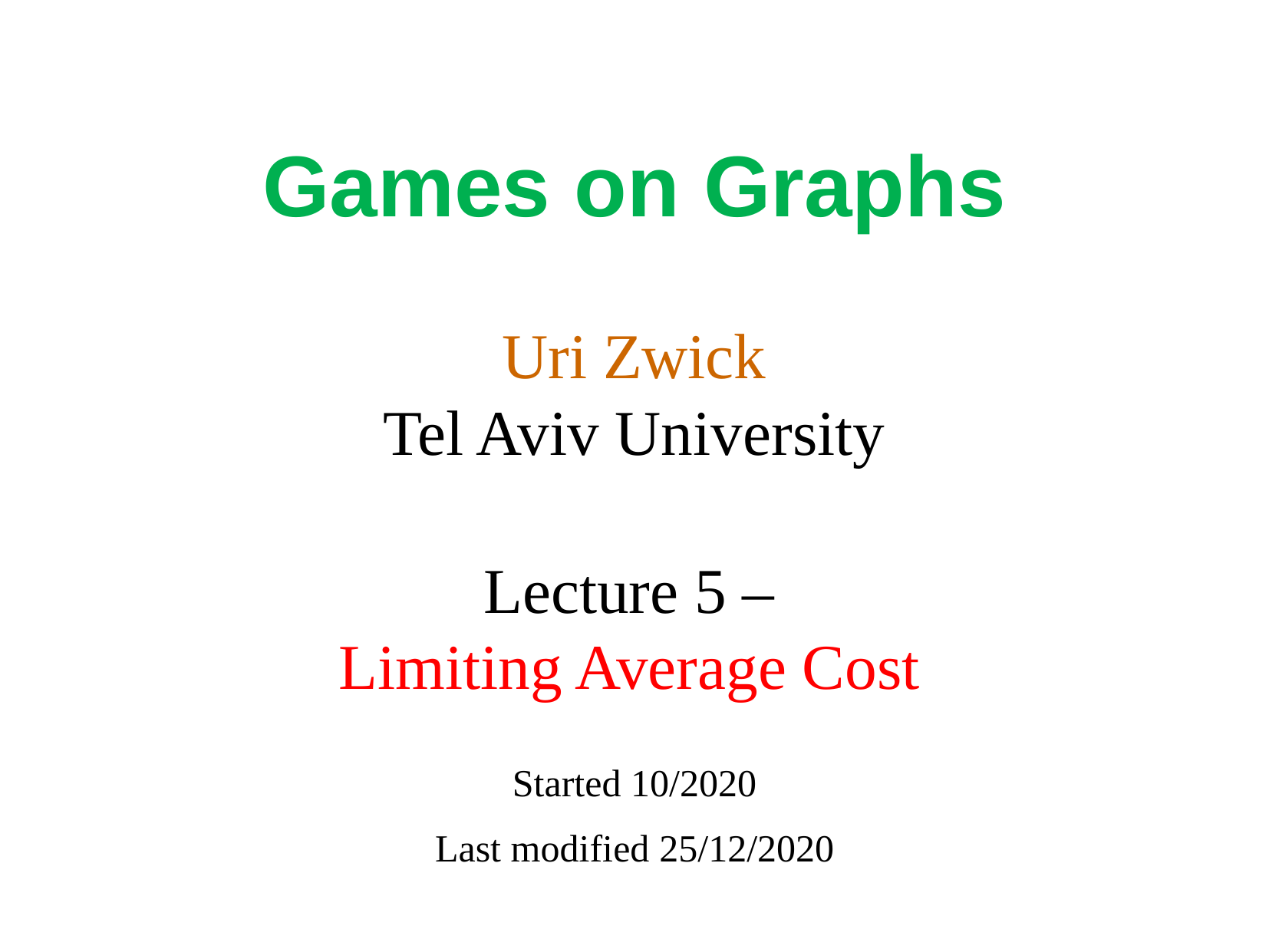

# Games on Graphs
Uri Zwick
Tel Aviv University
Lecture 5 –
Limiting Average Cost
Started 10/2020
Last modified 25/12/2020